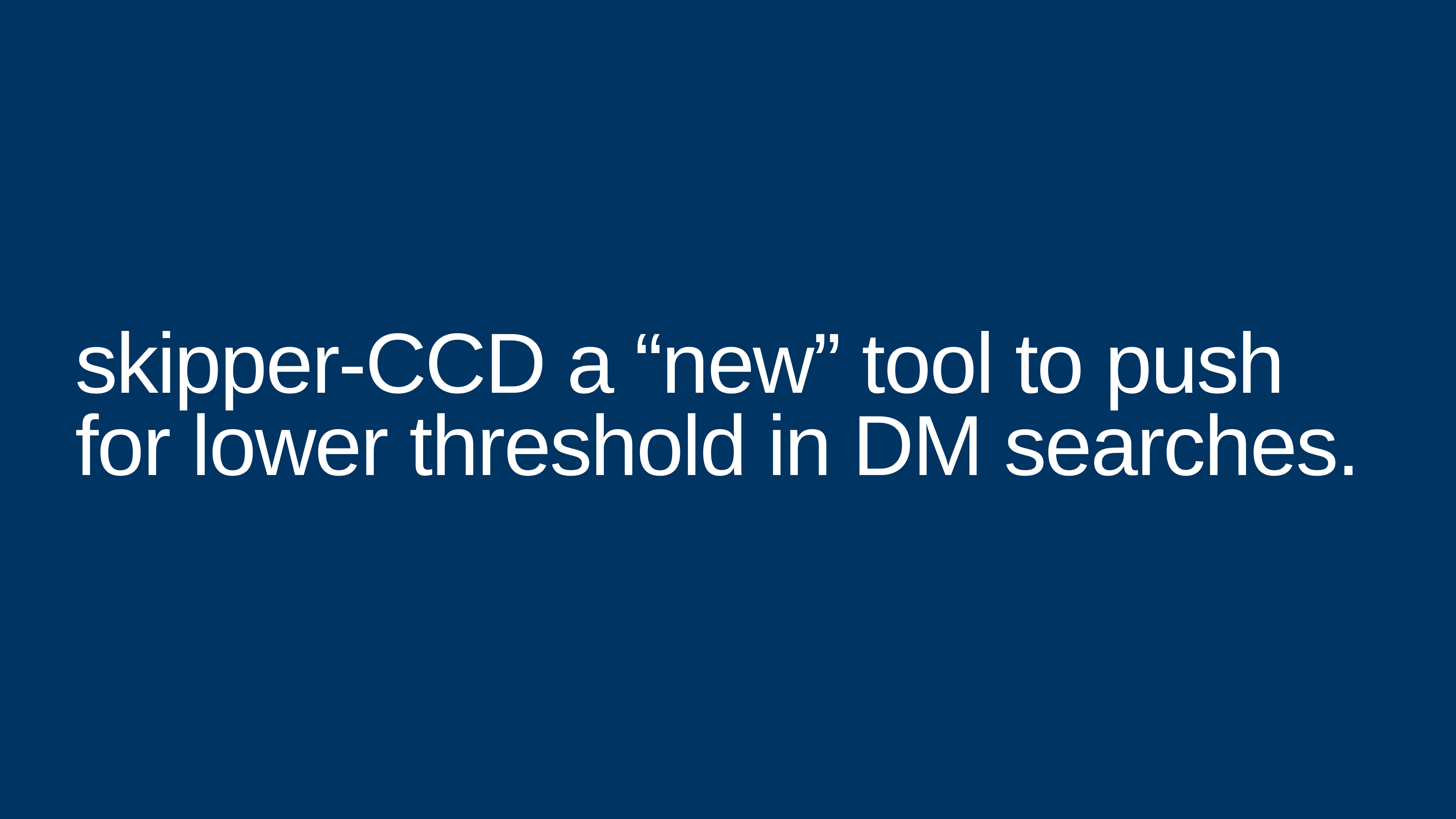

# skipper-CCD a “new” tool to push for lower threshold in DM searches.
20